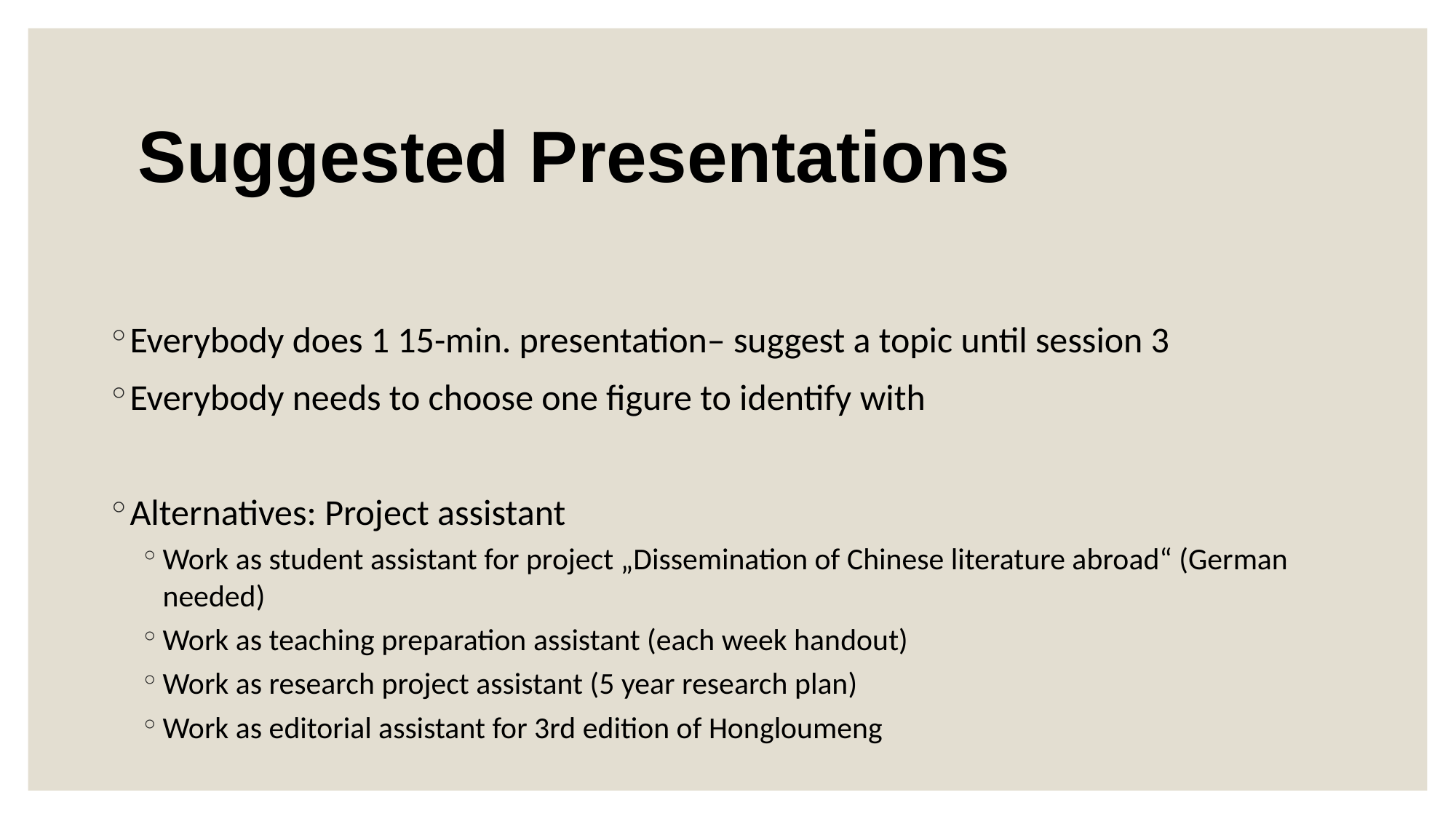

# Suggested Presentations
Everybody does 1 15-min. presentation– suggest a topic until session 3
Everybody needs to choose one figure to identify with

Alternatives: Project assistant
Work as student assistant for project „Dissemination of Chinese literature abroad“ (German needed)
Work as teaching preparation assistant (each week handout)
Work as research project assistant (5 year research plan)
Work as editorial assistant for 3rd edition of Hongloumeng